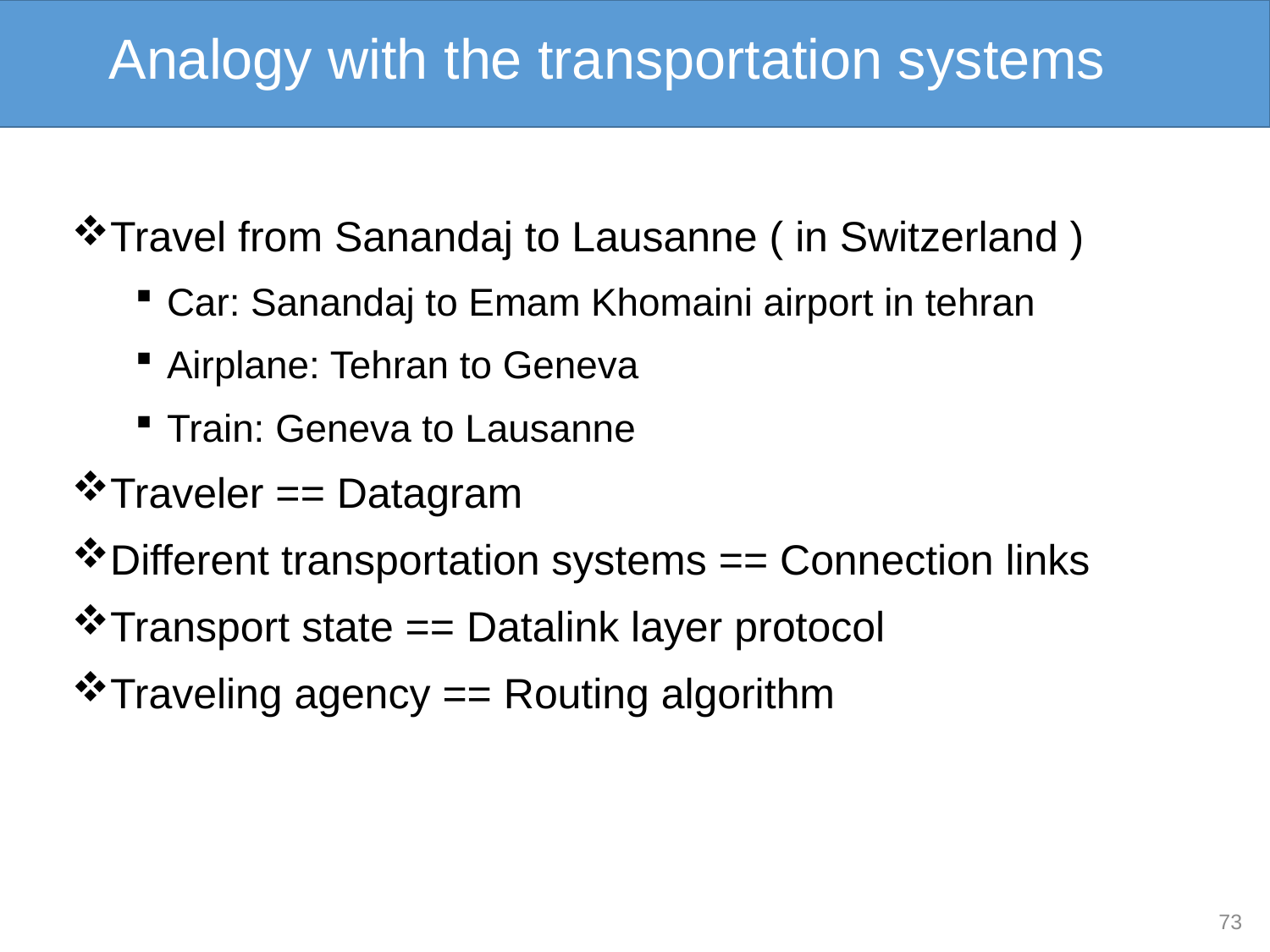

# Analogy with the transportation systems
Travel from Sanandaj to Lausanne ( in Switzerland )
Car: Sanandaj to Emam Khomaini airport in tehran
Airplane: Tehran to Geneva
Train: Geneva to Lausanne
Traveler == Datagram
Different transportation systems == Connection links
Transport state == Datalink layer protocol
Traveling agency == Routing algorithm
73